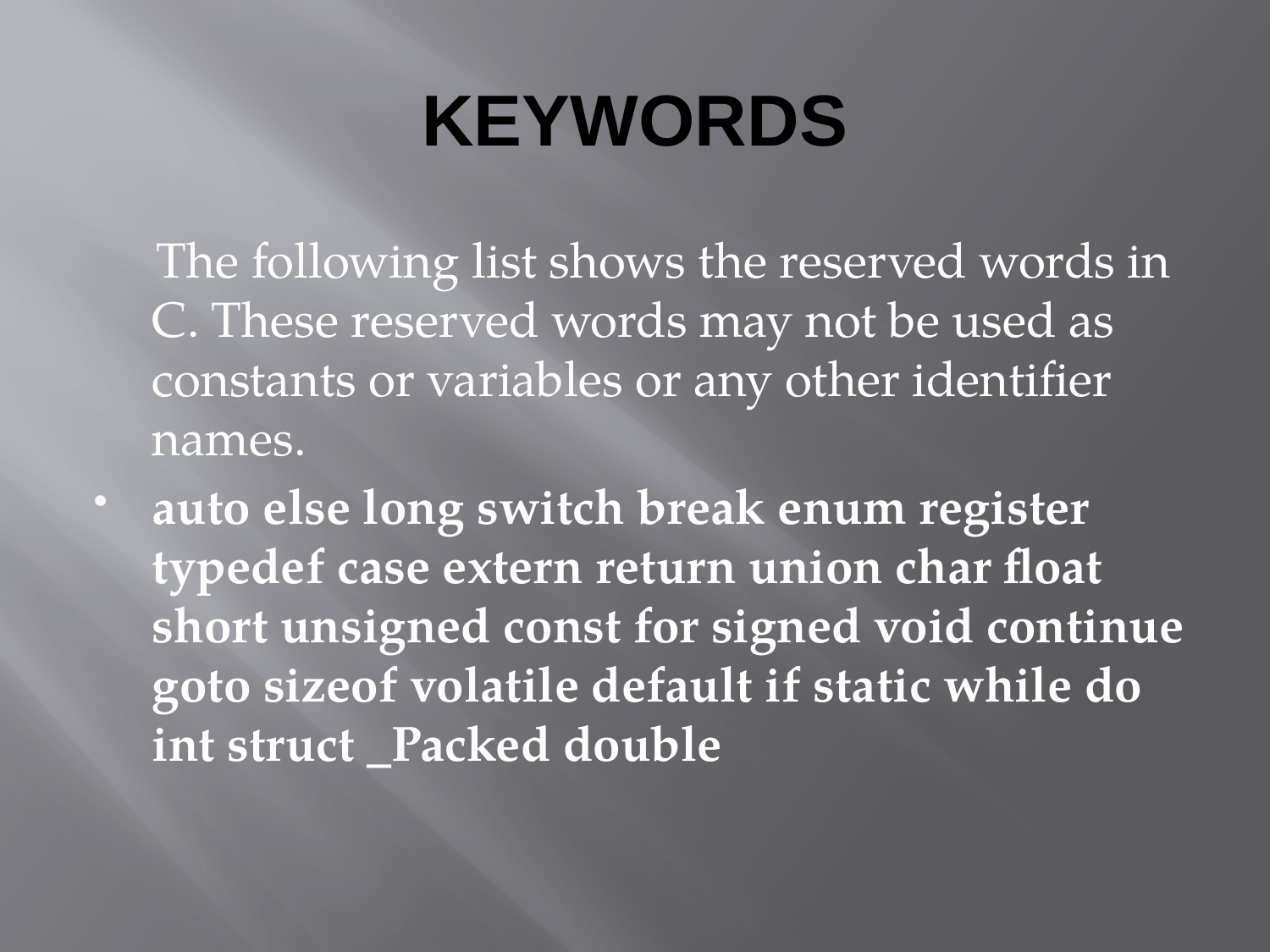

# KEYWORDS
     The following list shows the reserved words in C. These reserved words may not be used as constants or variables or any other identifier names.
auto else long switch break enum register typedef case extern return union char float short unsigned const for signed void continue goto sizeof volatile default if static while do int struct _Packed double